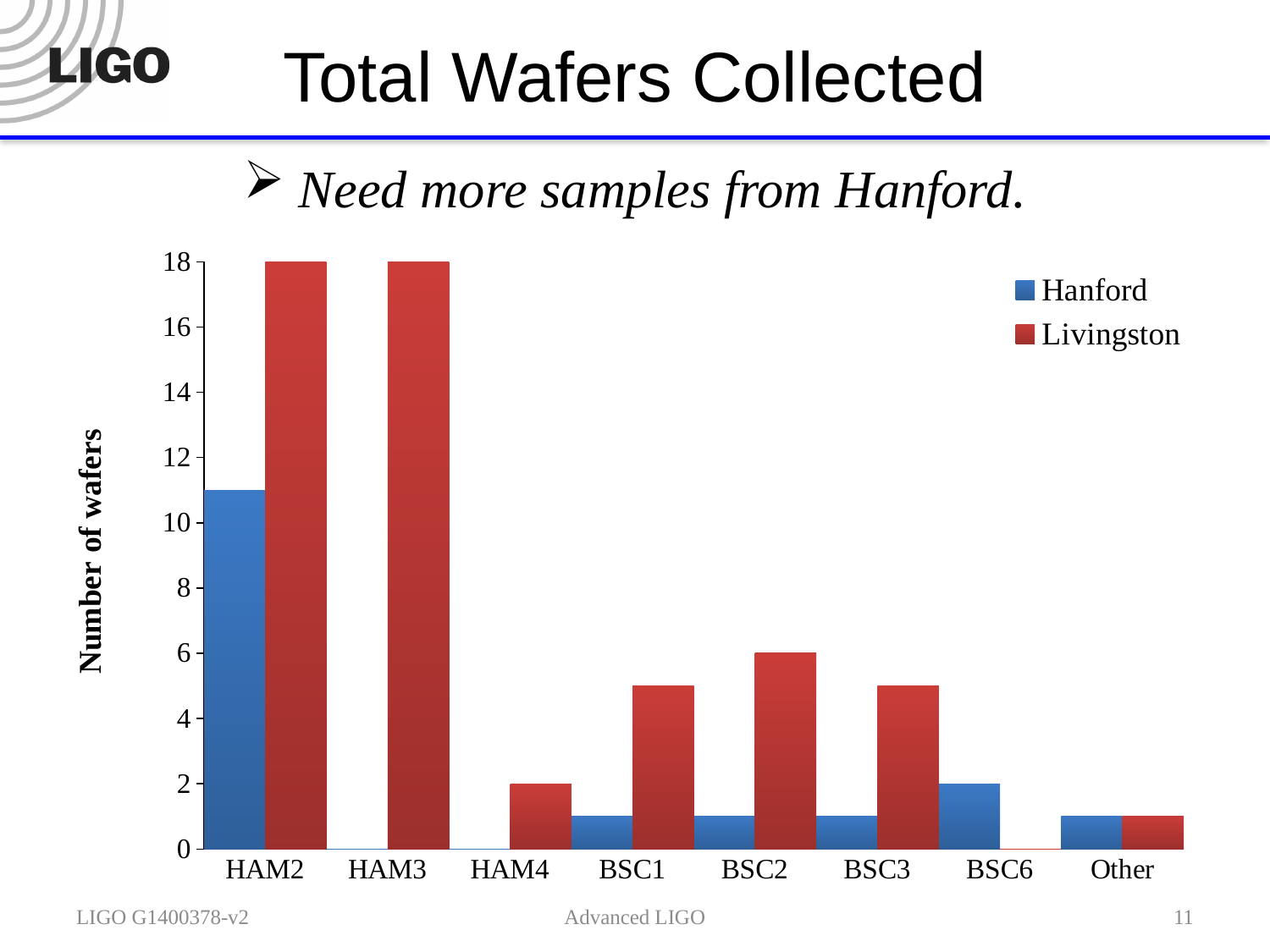

# Total Wafers Collected
 Need more samples from Hanford.

### Chart

| Category | Hanford |  |
|---|---|---|
| HAM2 | 11.0 | 18.0 |
| HAM3 | 0.0 | 18.0 |
| HAM4 | 0.0 | 2.0 |
| BSC1 | 1.0 | 5.0 |
| BSC2 | 1.0 | 6.0 |
| BSC3 | 1.0 | 5.0 |
| BSC6 | 2.0 | 0.0 |
| Other | 1.0 | 1.0 |
LIGO G1400378-v2
Advanced LIGO
11